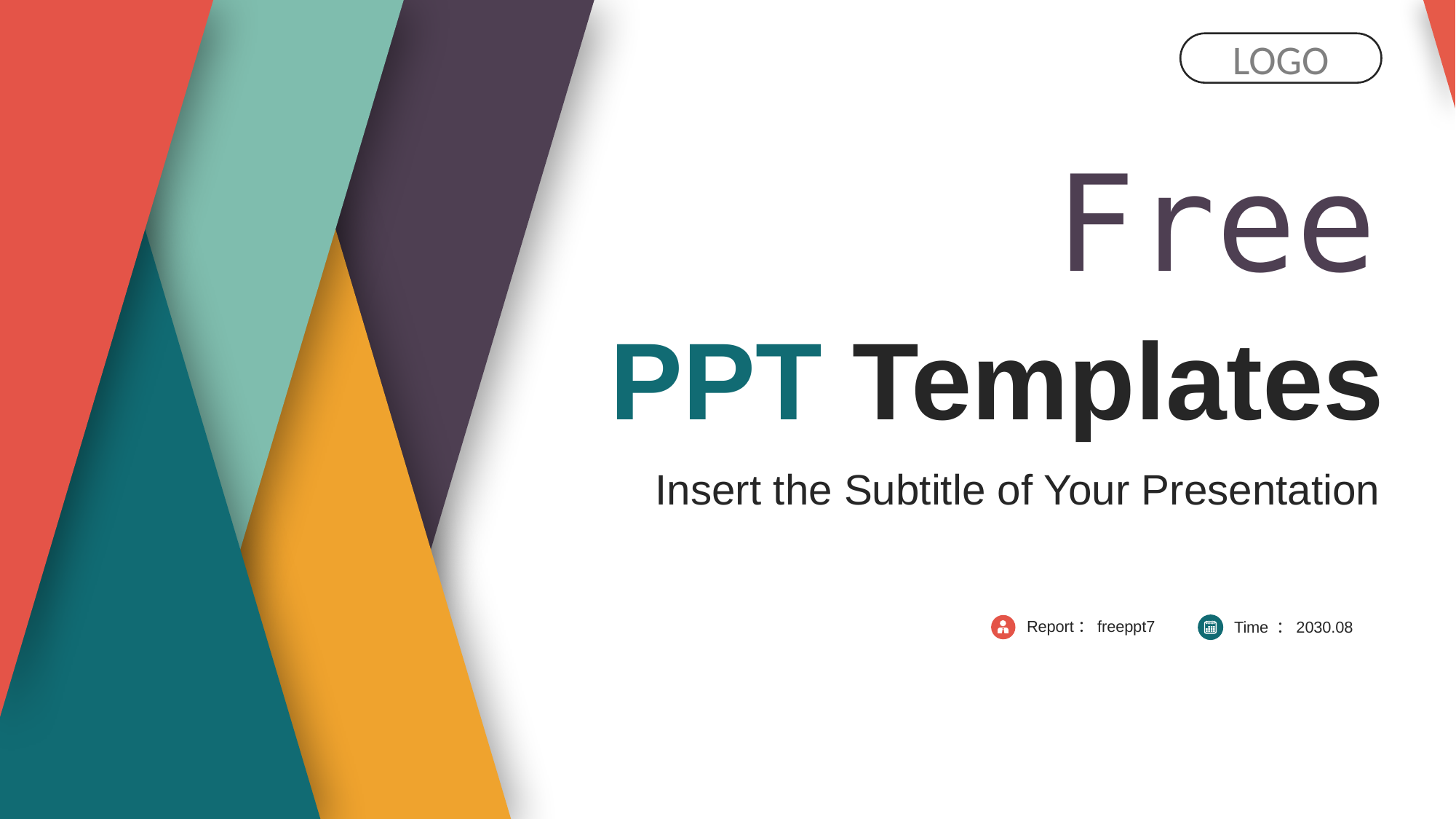

LOGO

Free
PPT Templates
Insert the Subtitle of Your Presentation
Report：freeppt7

Time ：2030.08